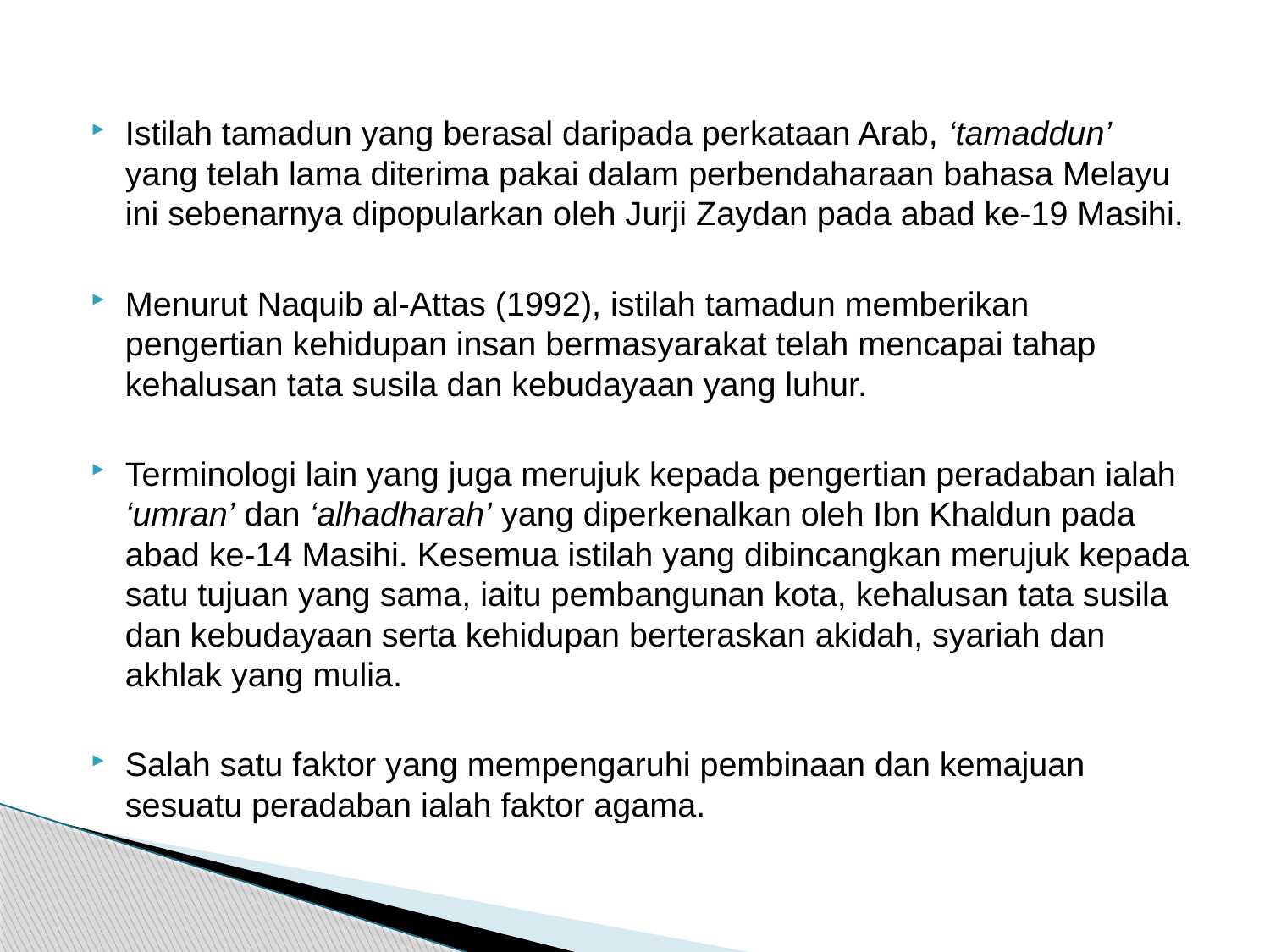

#
Istilah tamadun yang berasal daripada perkataan Arab, ‘tamaddun’ yang telah lama diterima pakai dalam perbendaharaan bahasa Melayu ini sebenarnya dipopularkan oleh Jurji Zaydan pada abad ke-19 Masihi.

Menurut Naquib al-Attas (1992), istilah tamadun memberikan pengertian kehidupan insan bermasyarakat telah mencapai tahap kehalusan tata susila dan kebudayaan yang luhur.

Terminologi lain yang juga merujuk kepada pengertian peradaban ialah ‘umran’ dan ‘alhadharah’ yang diperkenalkan oleh Ibn Khaldun pada abad ke-14 Masihi. Kesemua istilah yang dibincangkan merujuk kepada satu tujuan yang sama, iaitu pembangunan kota, kehalusan tata susila dan kebudayaan serta kehidupan berteraskan akidah, syariah dan akhlak yang mulia.

Salah satu faktor yang mempengaruhi pembinaan dan kemajuan sesuatu peradaban ialah faktor agama.